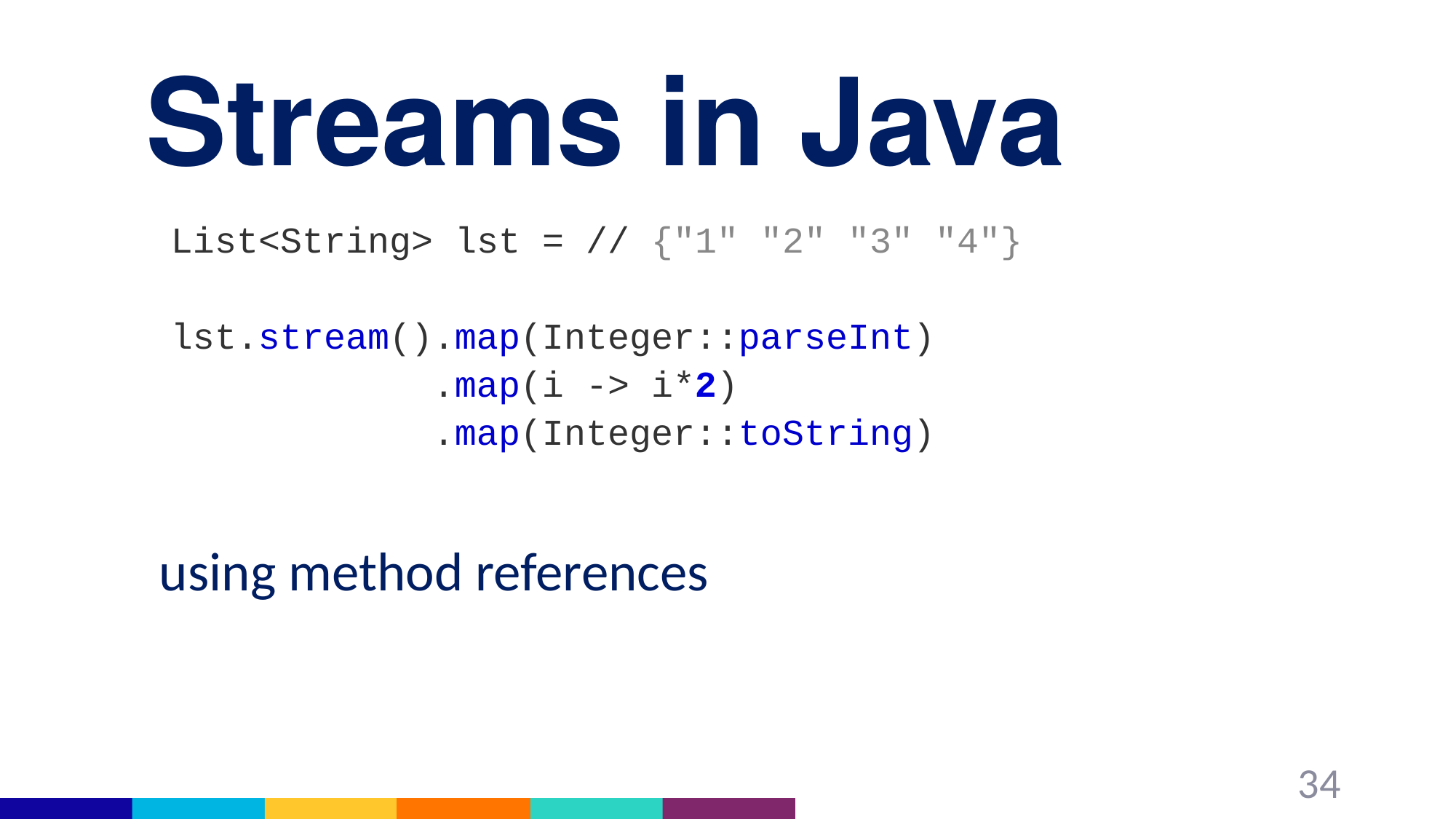

# Streams in Java
List<String> lst = // {"1" "2" "3" "4"}

lst.stream().map(Integer::parseInt)
            .map(i -> i*2)
            .map(Integer::toString)
using method references
34